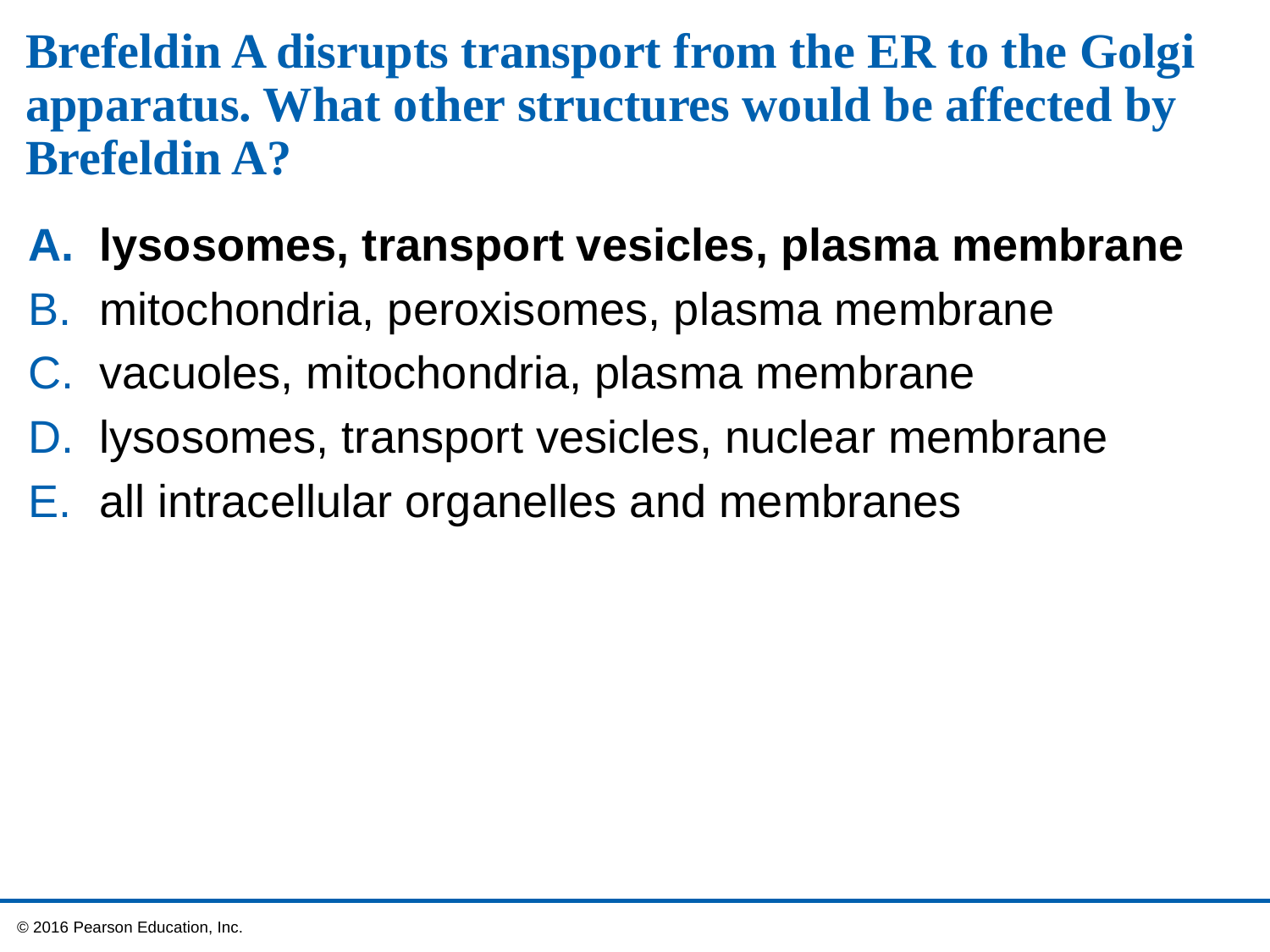

# Brefeldin A disrupts transport from the ER to the Golgi apparatus. What other structures would be affected by Brefeldin A?
lysosomes, transport vesicles, plasma membrane
mitochondria, peroxisomes, plasma membrane
vacuoles, mitochondria, plasma membrane
lysosomes, transport vesicles, nuclear membrane
all intracellular organelles and membranes

 © 2016 Pearson Education, Inc.